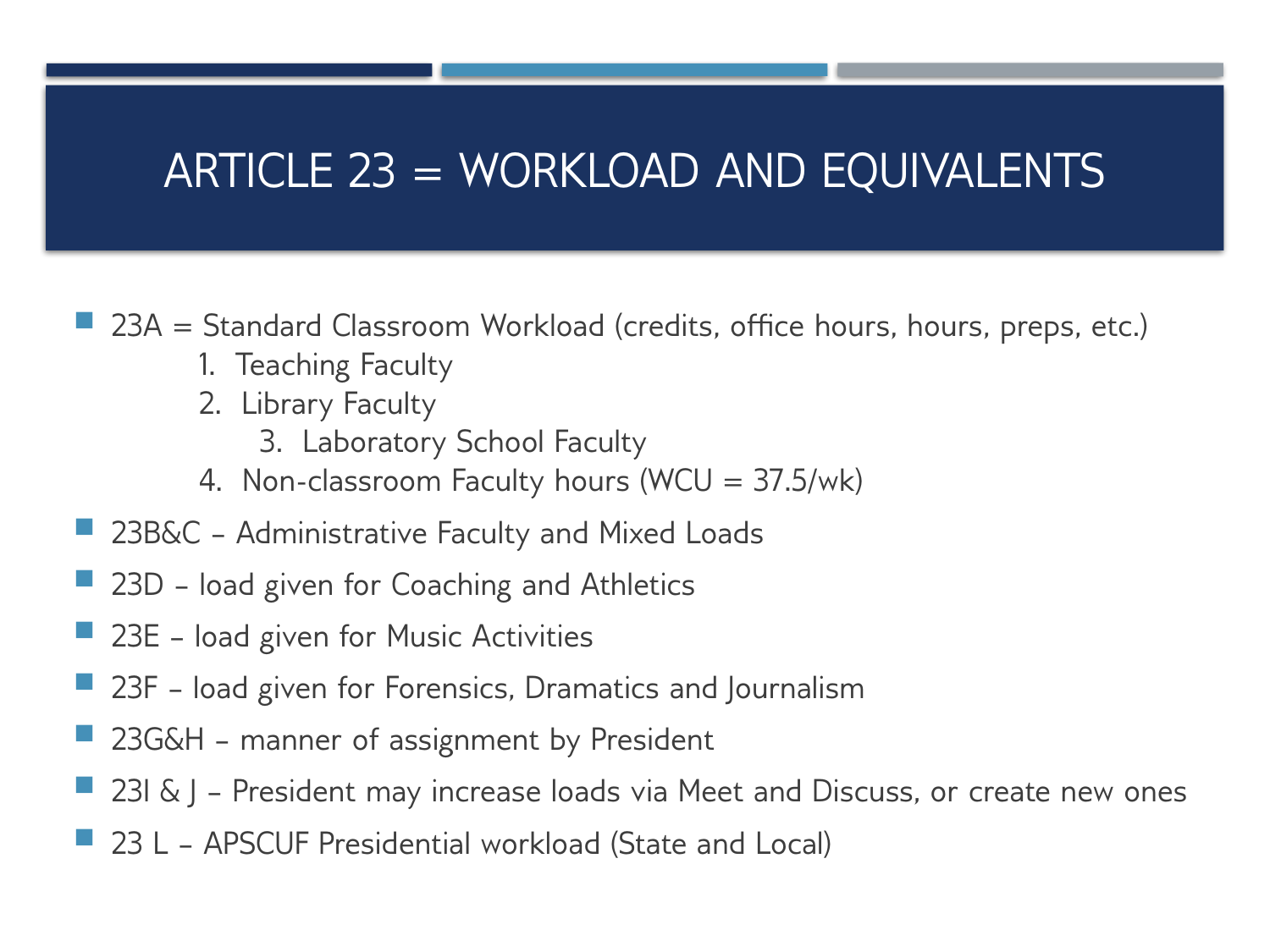

# Article 23 = workload and equivalents
23A = Standard Classroom Workload (credits, office hours, hours, preps, etc.)
         1.  Teaching Faculty
         2.  Library Faculty
	       3.  Laboratory School Faculty
         4.  Non-classroom Faculty hours (WCU = 37.5/wk)
23B&C – Administrative Faculty and Mixed Loads
23D – load given for Coaching and Athletics
23E – load given for Music Activities
23F – load given for Forensics, Dramatics and Journalism
23G&H – manner of assignment by President
23I & J – President may increase loads via Meet and Discuss, or create new ones
23 L – APSCUF Presidential workload (State and Local)